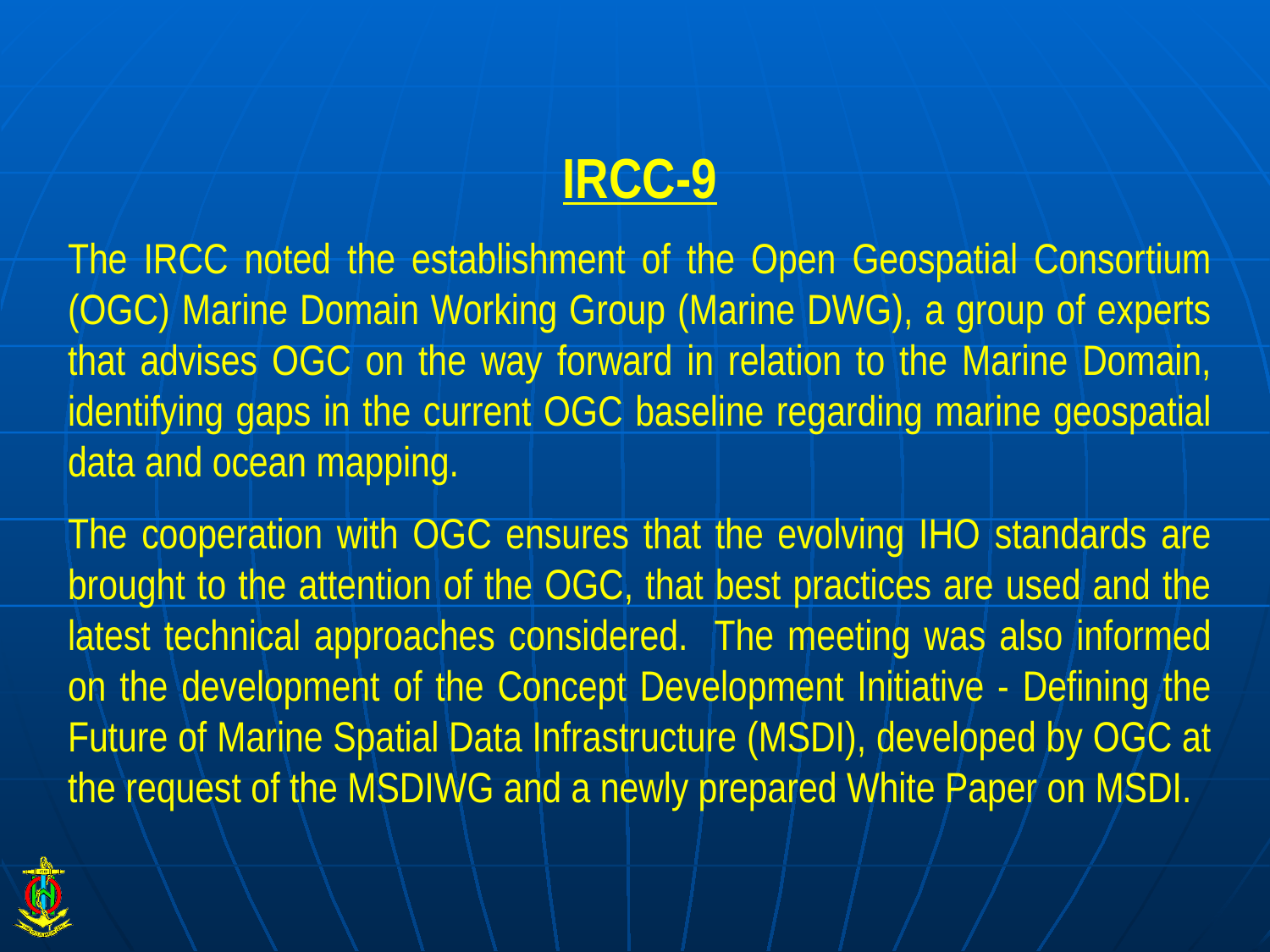

IRCC-9
The IRCC noted the establishment of the Open Geospatial Consortium (OGC) Marine Domain Working Group (Marine DWG), a group of experts that advises OGC on the way forward in relation to the Marine Domain, identifying gaps in the current OGC baseline regarding marine geospatial data and ocean mapping.
The cooperation with OGC ensures that the evolving IHO standards are brought to the attention of the OGC, that best practices are used and the latest technical approaches considered.  The meeting was also informed on the development of the Concept Development Initiative - Defining the Future of Marine Spatial Data Infrastructure (MSDI), developed by OGC at the request of the MSDIWG and a newly prepared White Paper on MSDI.